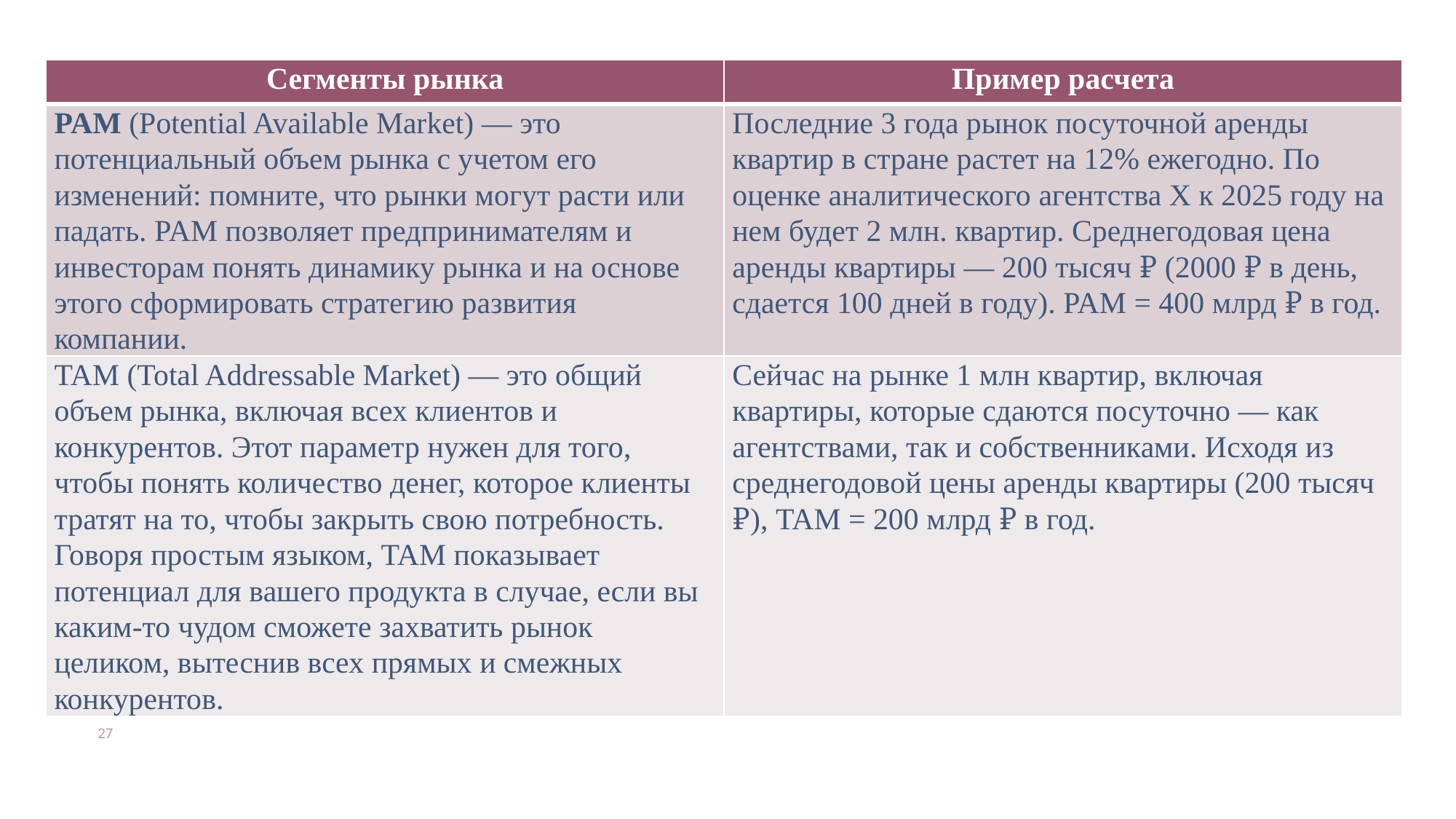

| Сегменты рынка | Пример расчета |
| --- | --- |
| PAM (Potential Available Market) — это потенциальный объем рынка с учетом его изменений: помните, что рынки могут расти или падать. PAM позволяет предпринимателям и инвесторам понять динамику рынка и на основе этого сформировать стратегию развития компании. | Последние 3 года рынок посуточной аренды квартир в стране растет на 12% ежегодно. По оценке аналитического агентства X к 2025 году на нем будет 2 млн. квартир. Среднегодовая цена аренды квартиры — 200 тысяч ₽ (2000 ₽ в день, сдается 100 дней в году). PAM = 400 млрд ₽ в год. |
| TAM (Total Addressable Market) — это общий объем рынка, включая всех клиентов и конкурентов. Этот параметр нужен для того, чтобы понять количество денег, которое клиенты тратят на то, чтобы закрыть свою потребность. Говоря простым языком, TAM показывает потенциал для вашего продукта в случае, если вы каким-то чудом сможете захватить рынок целиком, вытеснив всех прямых и смежных конкурентов. | Сейчас на рынке 1 млн квартир, включая квартиры, которые сдаются посуточно — как агентствами, так и собственниками. Исходя из среднегодовой цены аренды квартиры (200 тысяч ₽), TAM = 200 млрд ₽ в год. |
27